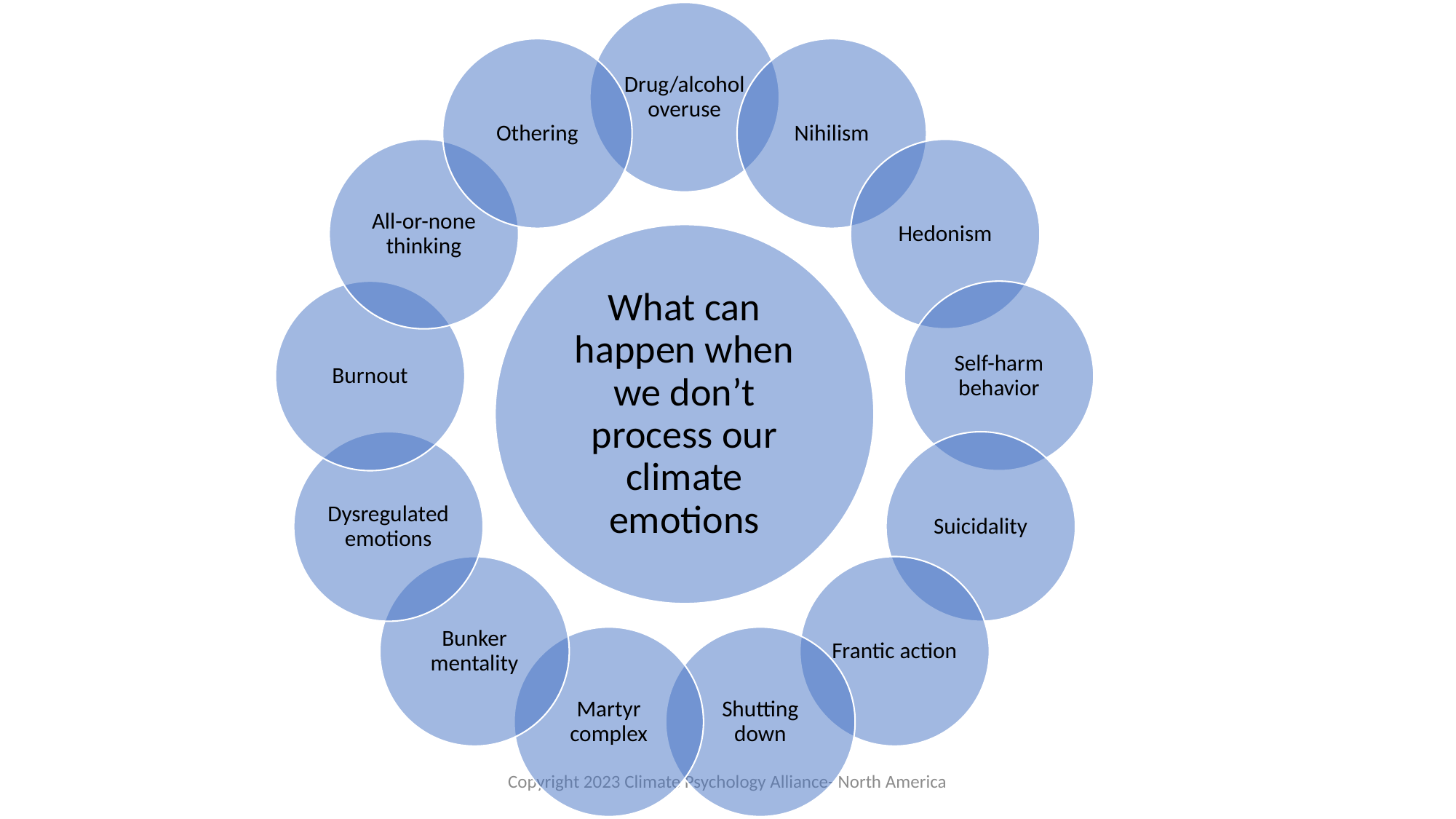

What can happen when we don’t process our climate emotions
Drug/alcohol overuse
Nihilism
Hedonism
Self-harm behavior
Suicidality
Frantic action
Shutting down
Martyr complex
Bunker mentality
Dysregulated emotions
Burnout
All-or-none thinking
Othering
Copyright 2023 Climate Psychology Alliance- North America